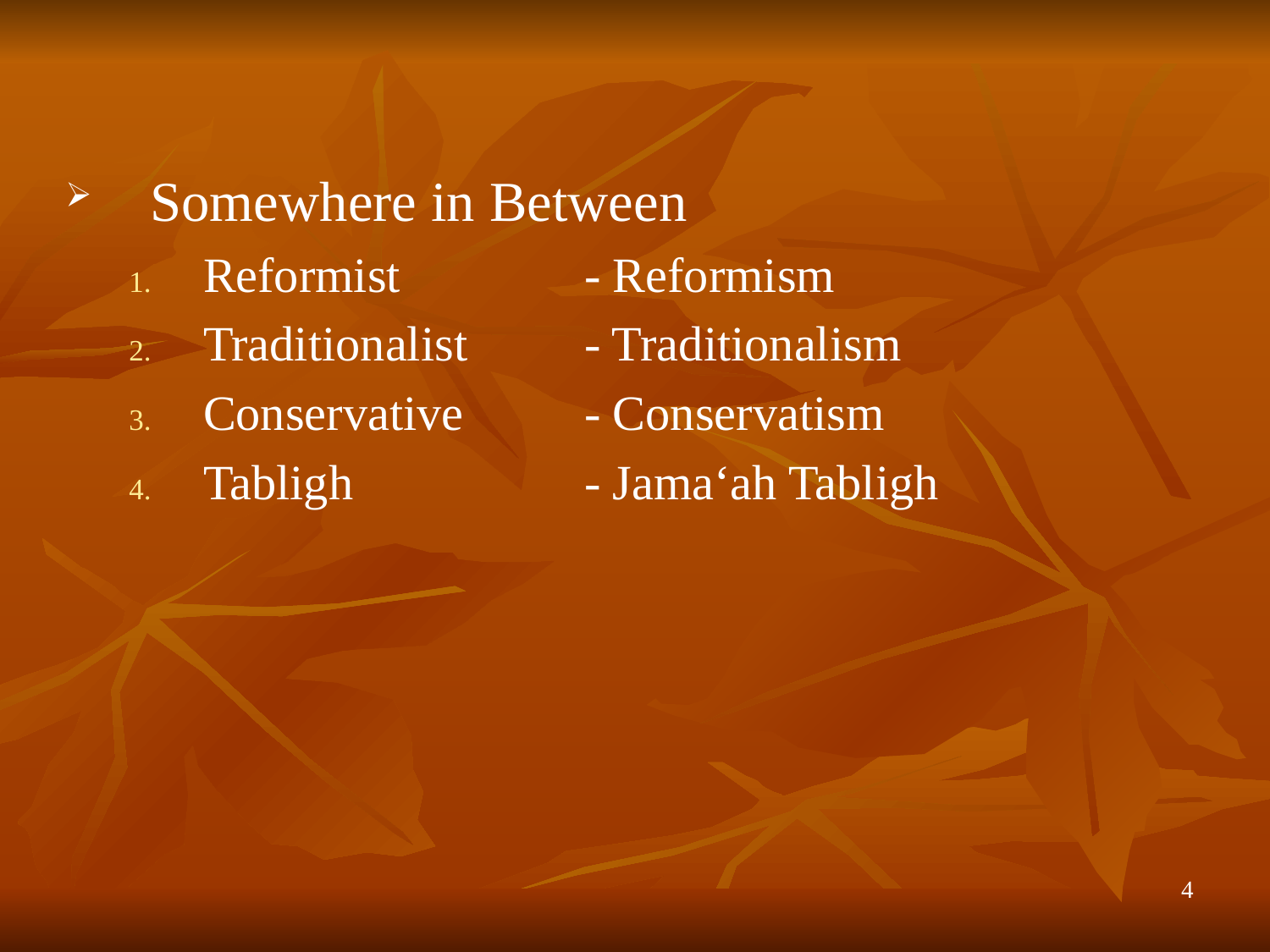

#
Somewhere in Between
Reformist		- Reformism
Traditionalist	- Traditionalism
Conservative	- Conservatism
Tabligh		- Jama‘ah Tabligh
4